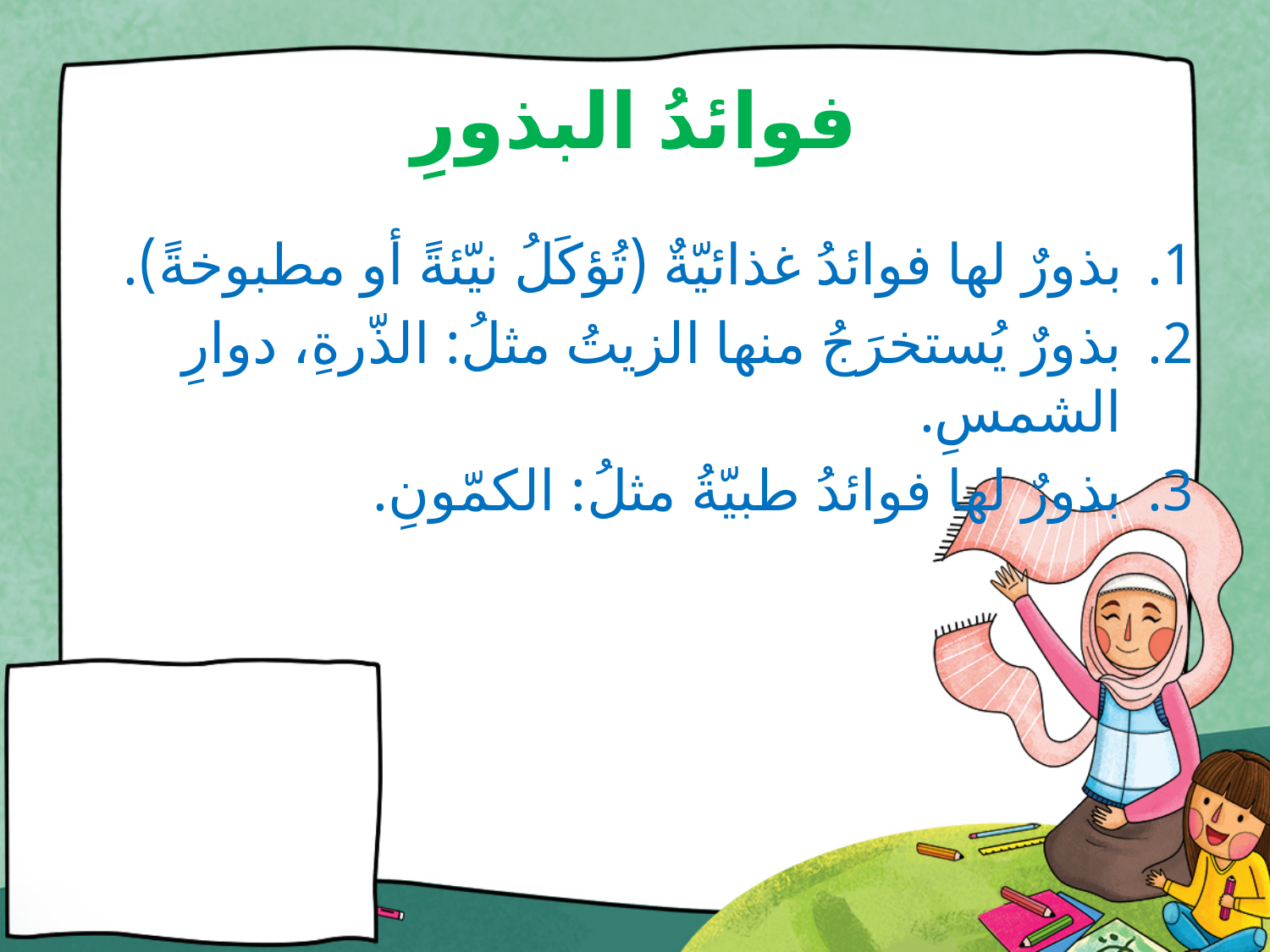

# فوائدُ البذورِ
بذورٌ لها فوائدُ غذائيّةٌ (تُؤكَلُ نيّئةً أو مطبوخةً).
بذورٌ يُستخرَجُ منها الزيتُ مثلُ: الذّرةِ، دوارِ الشمسِ.
بذورٌ لها فوائدُ طبيّةُ مثلُ: الكمّونِ.